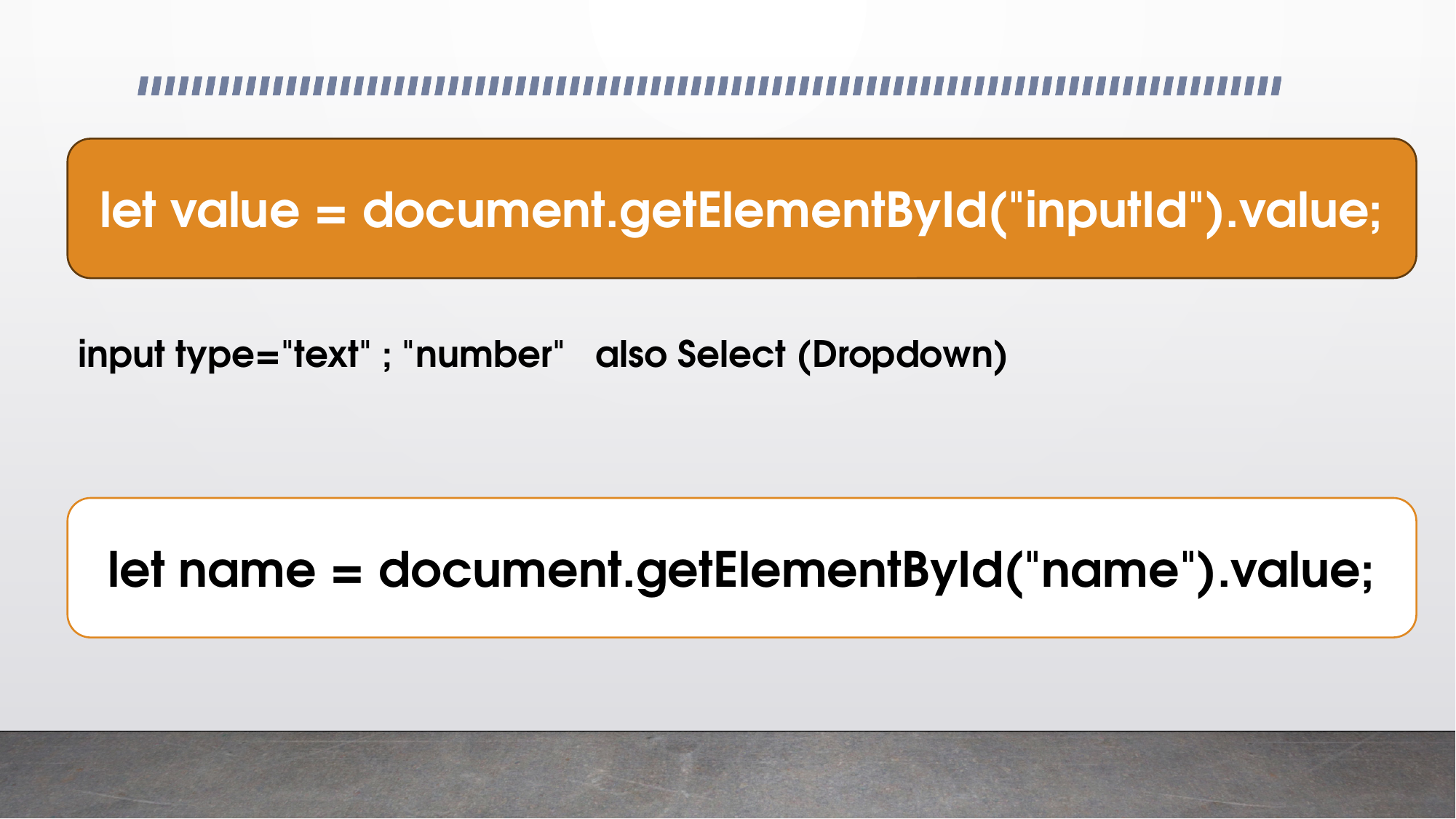

let value = document.getElementById("inputId").value;
input type="text" ; "number"   also Select (Dropdown)
let name = document.getElementById("name").value;